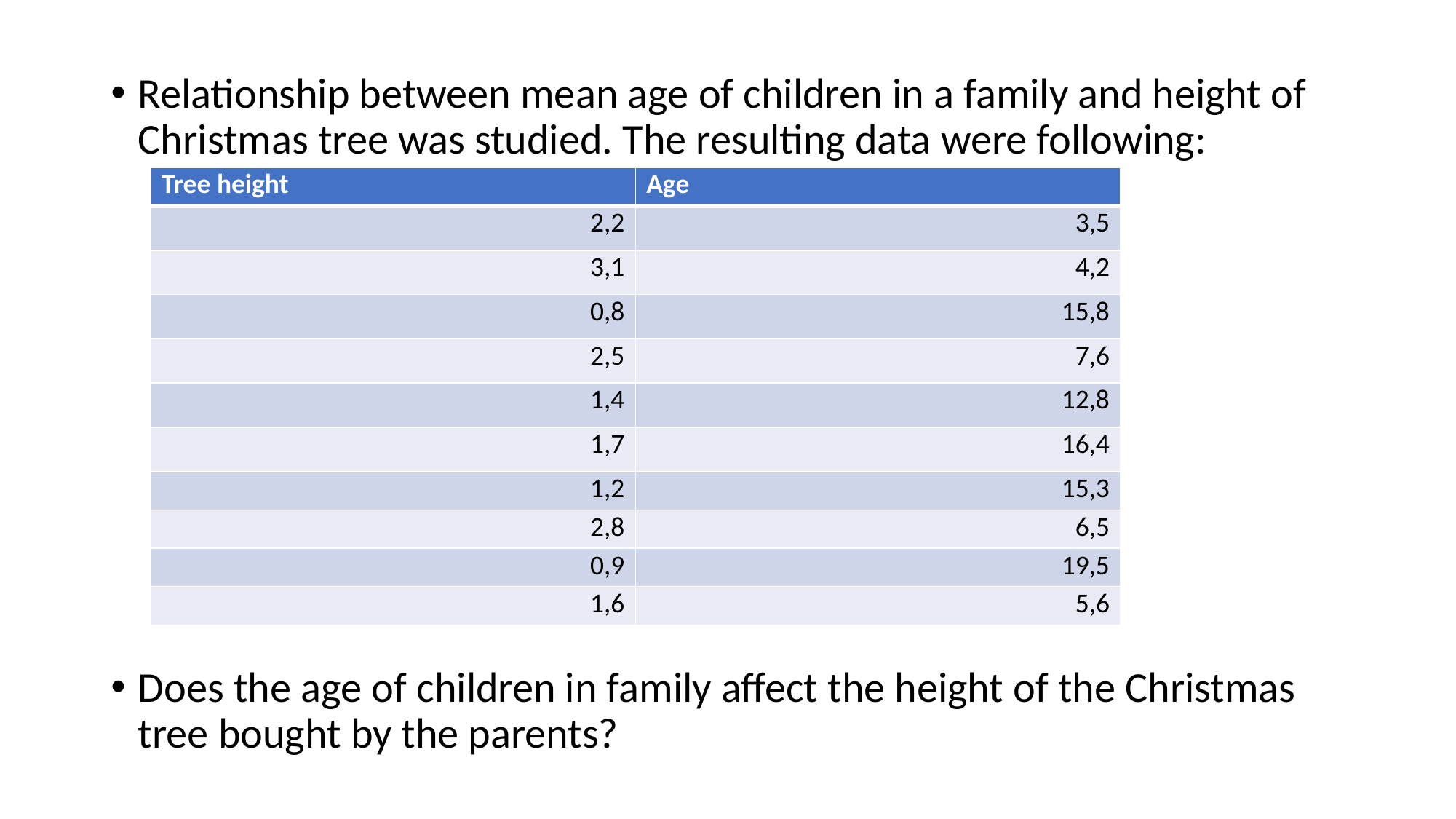

#
Relationship between mean age of children in a family and height of Christmas tree was studied. The resulting data were following:

Does the age of children in family affect the height of the Christmas tree bought by the parents?
| Tree height | Age |
| --- | --- |
| 2,2 | 3,5 |
| 3,1 | 4,2 |
| 0,8 | 15,8 |
| 2,5 | 7,6 |
| 1,4 | 12,8 |
| 1,7 | 16,4 |
| 1,2 | 15,3 |
| 2,8 | 6,5 |
| 0,9 | 19,5 |
| 1,6 | 5,6 |